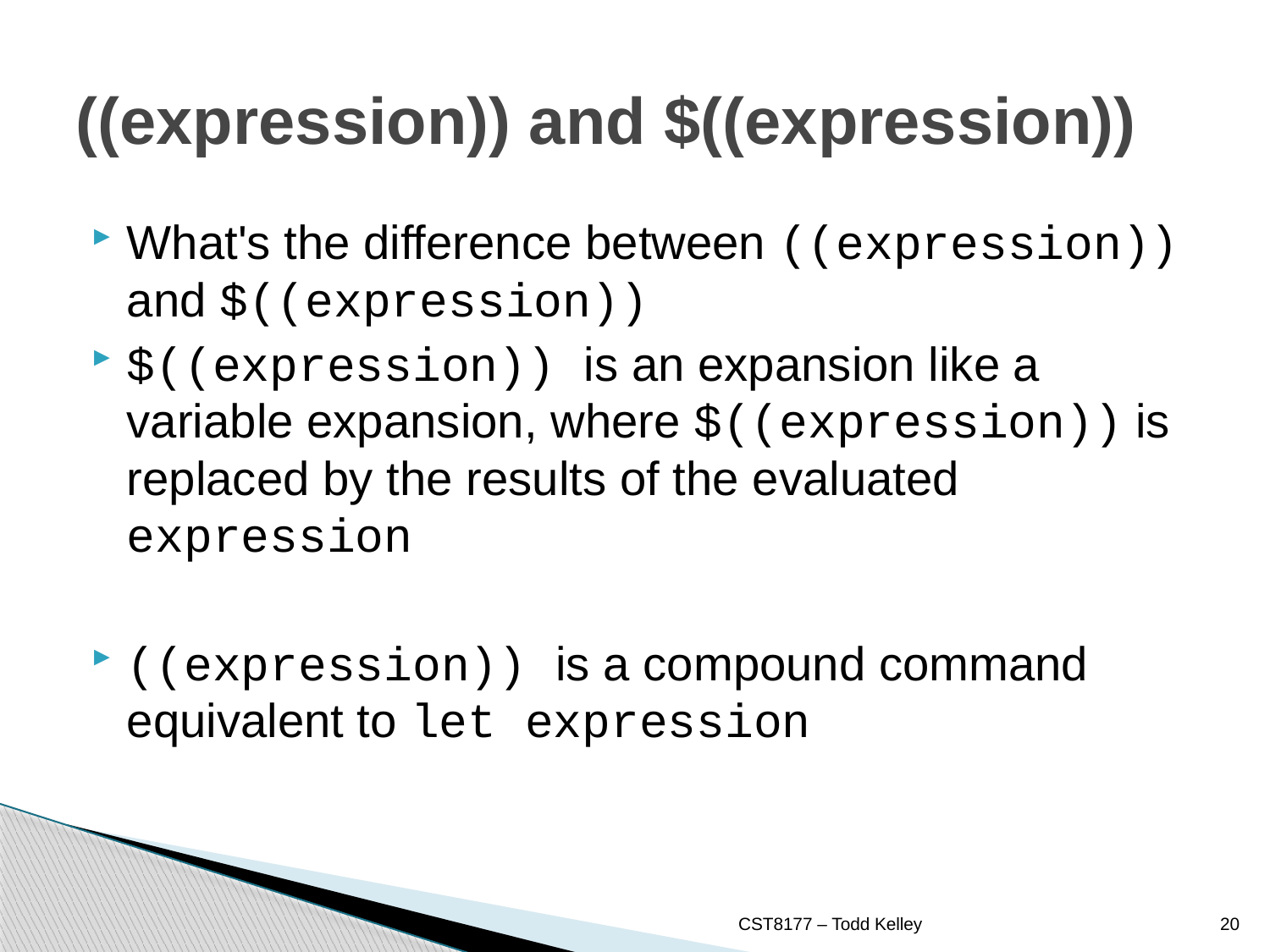

# ((expression)) and $((expression))
What's the difference between ((expression)) and $((expression))
$((expression)) is an expansion like a variable expansion, where $((expression)) is replaced by the results of the evaluated expression

((expression)) is a compound command equivalent to let expression

CST8177 – Todd Kelley
20